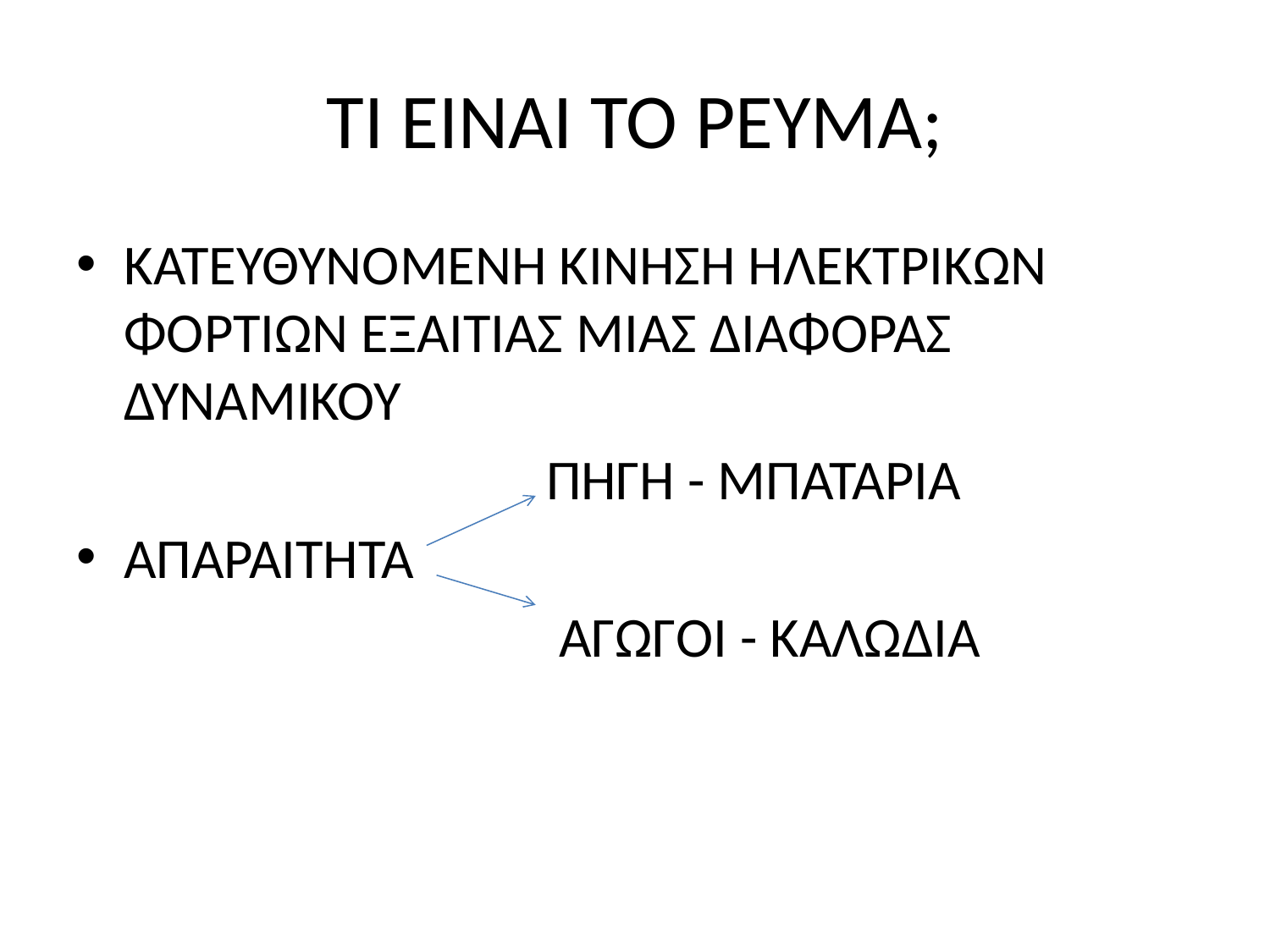

# ΤΙ ΕΊΝΑΙ ΤΟ ΡΕΥΜΑ;
ΚΑΤΕΥΘΥΝΟΜΕΝΗ ΚΙΝΗΣΗ ΗΛΕΚΤΡΙΚΩΝ ΦΟΡΤΙΩΝ ΕΞΑΙΤΙΑΣ ΜΙΑΣ ΔΙΑΦΟΡΑΣ ΔΥΝΑΜΙΚΟΥ
                                     ΠΗΓΗ - ΜΠΑΤΑΡΙΑ
ΑΠΑΡΑΙΤΗΤΑ
                                      ΑΓΩΓΟΙ - ΚΑΛΩΔΙΑ